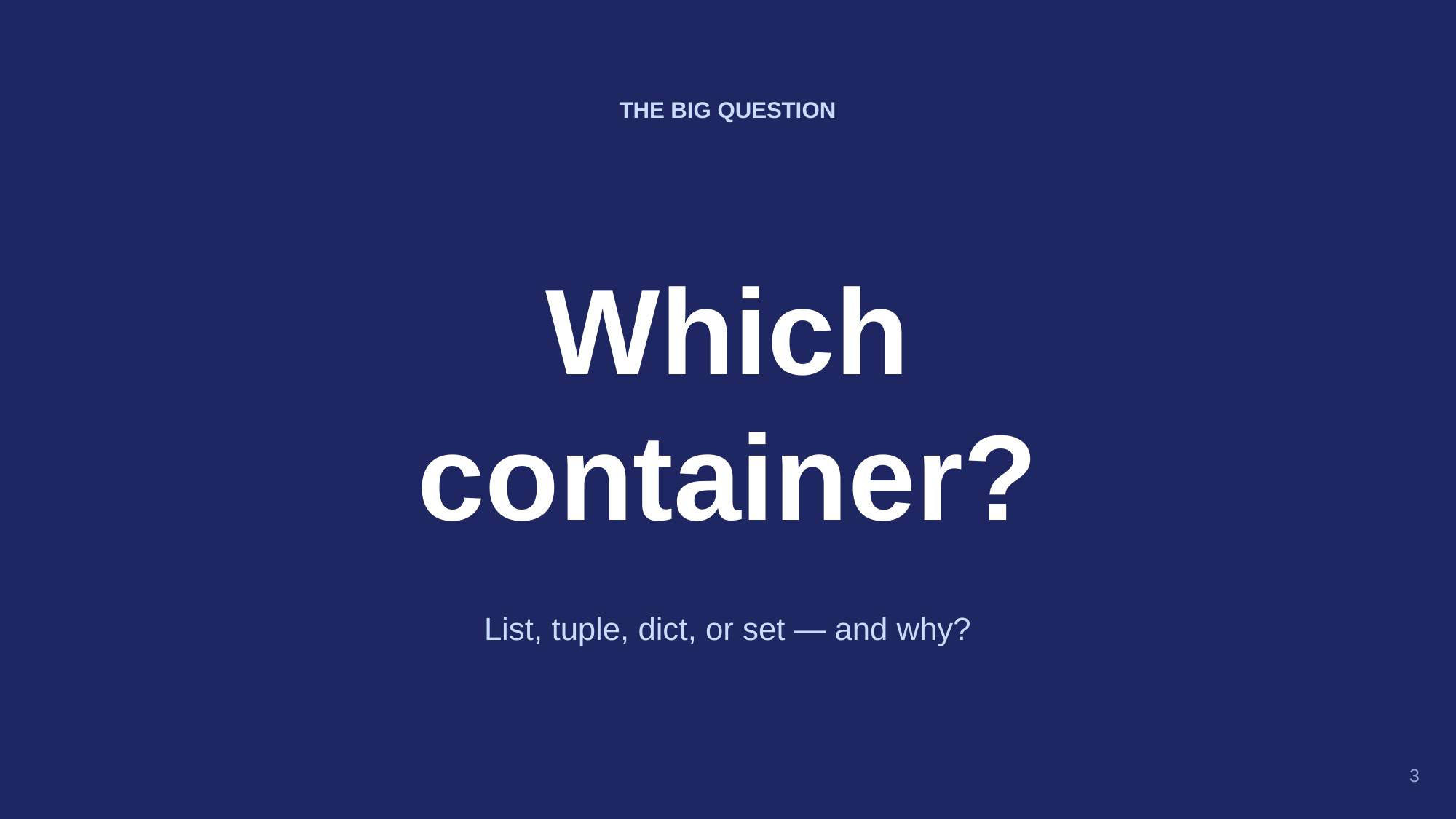

THE BIG QUESTION
Which
container?
List, tuple, dict, or set — and why?
3